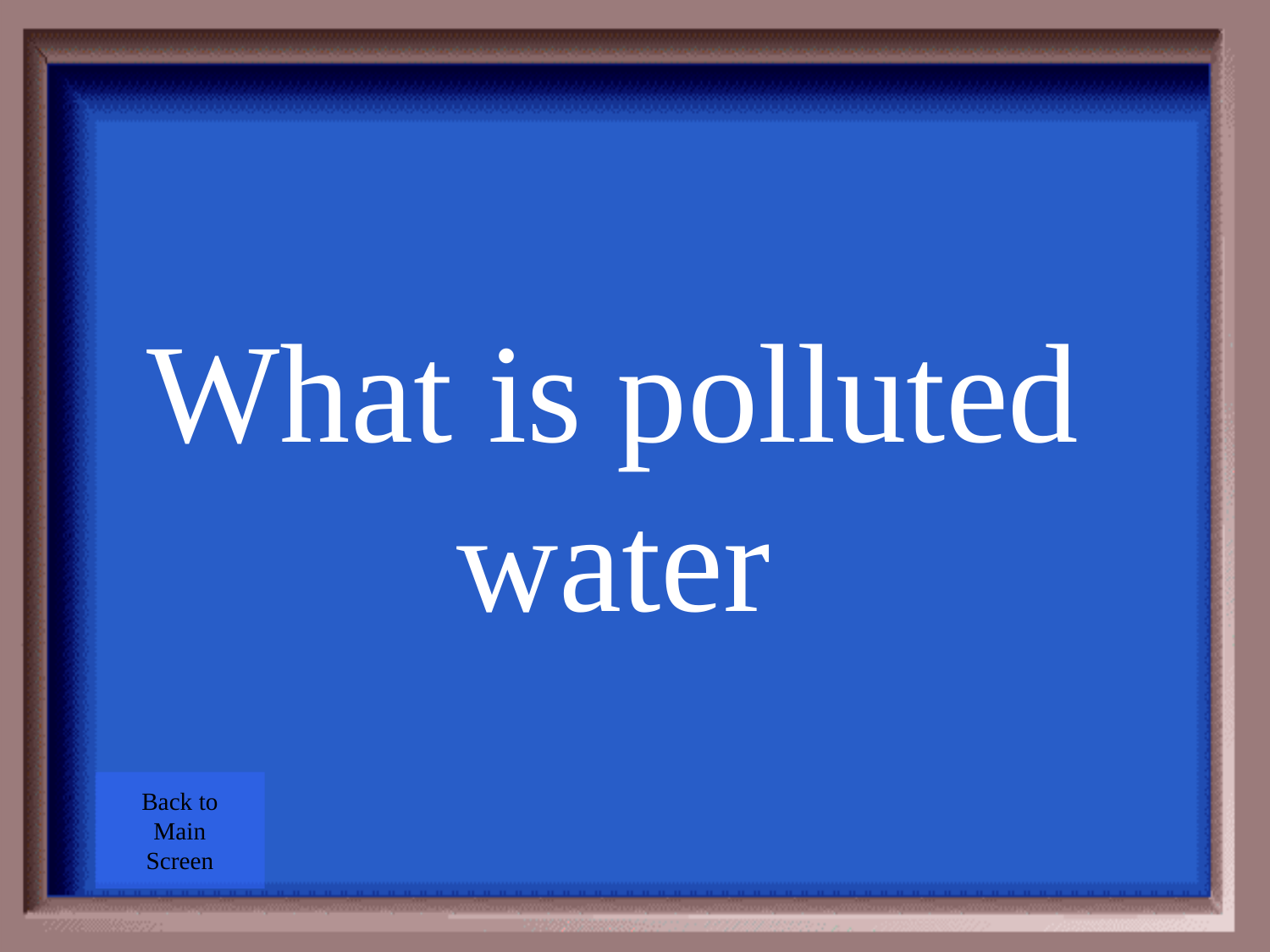

What is polluted water
Back to
Main
Screen